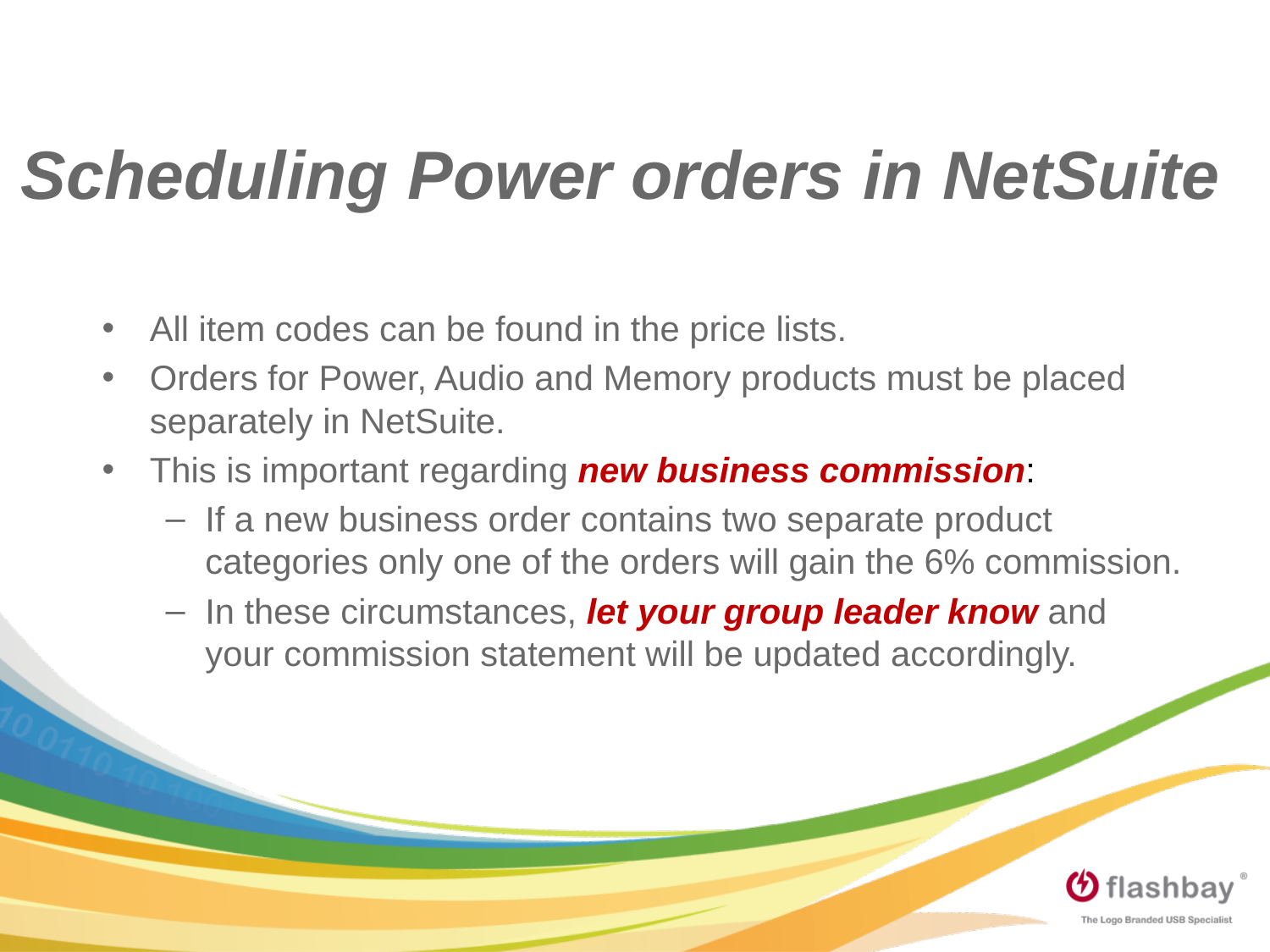

Scheduling Power orders in NetSuite
All item codes can be found in the price lists.
Orders for Power, Audio and Memory products must be placed separately in NetSuite.
This is important regarding new business commission:
If a new business order contains two separate product categories only one of the orders will gain the 6% commission.
In these circumstances, let your group leader know and your commission statement will be updated accordingly.